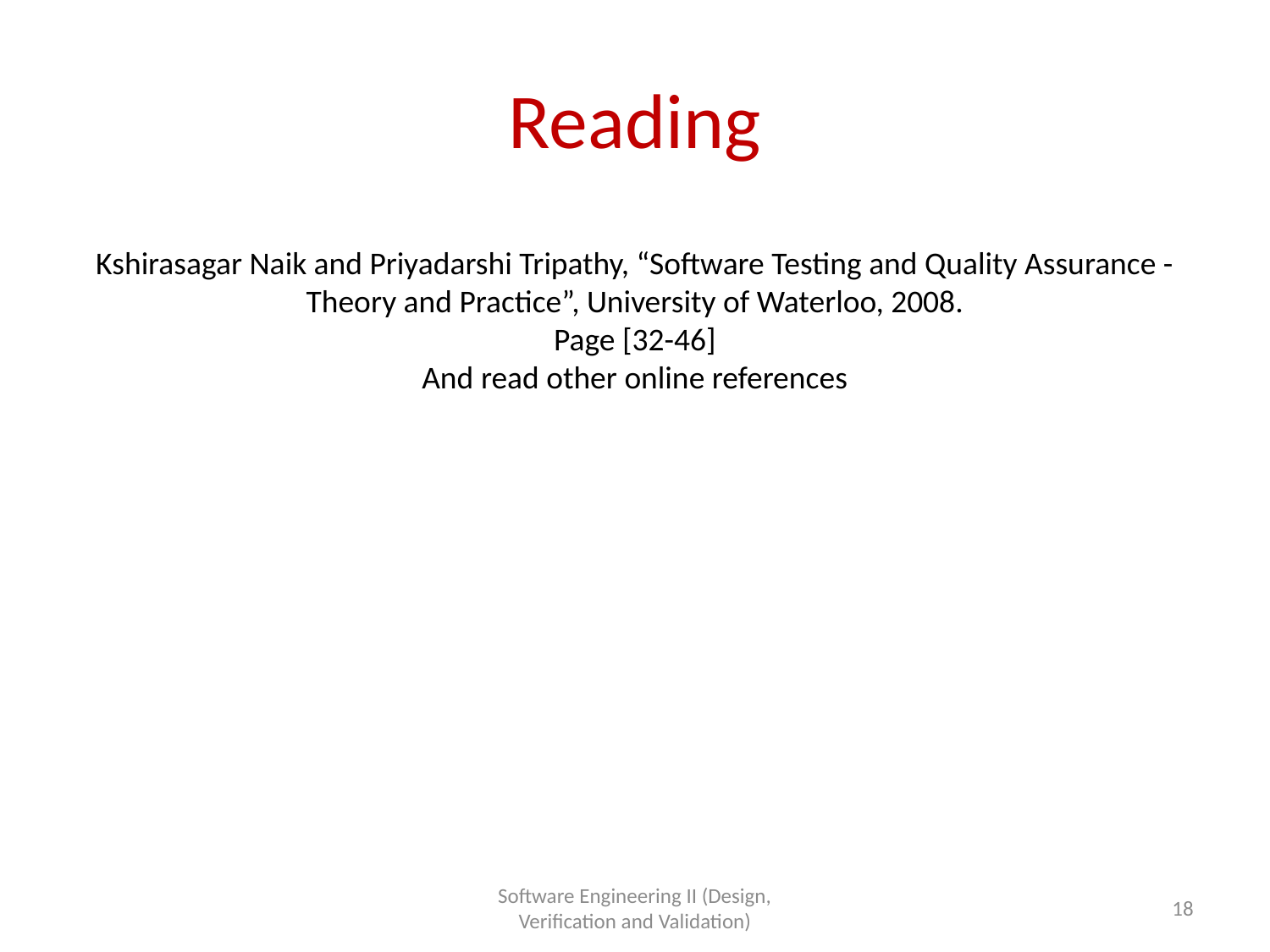

Reading

Kshirasagar Naik and Priyadarshi Tripathy, “Software Testing and Quality Assurance - Theory and Practice”, University of Waterloo, 2008.
Page [32-46]
And read other online references

Software Engineering II (Design, Verification and Validation)
18